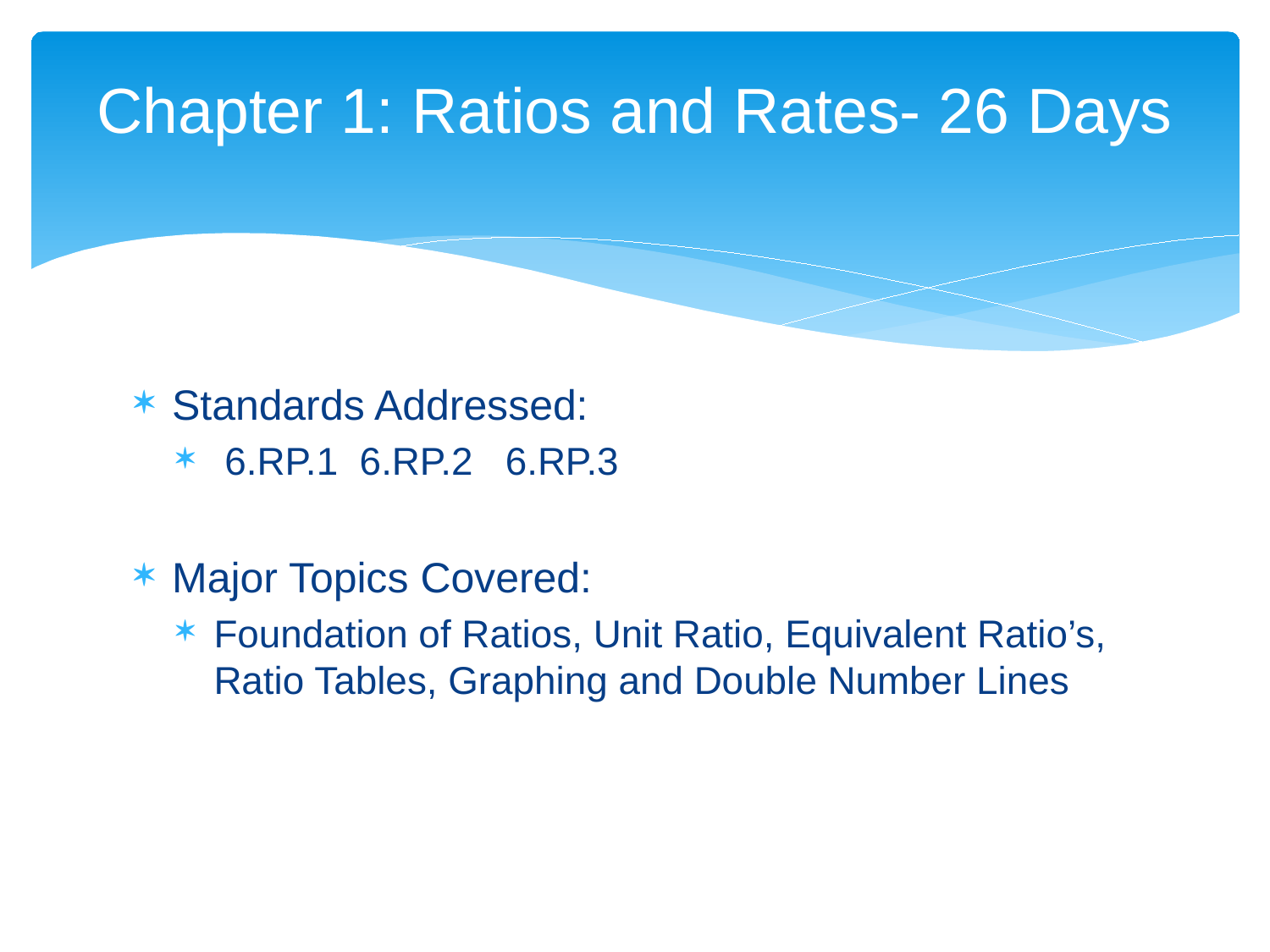

# Chapter 1: Ratios and Rates- 26 Days
Standards Addressed:
 6.RP.1  6.RP.2   6.RP.3

Major Topics Covered:
Foundation of Ratios, Unit Ratio, Equivalent Ratio’s, Ratio Tables, Graphing and Double Number Lines